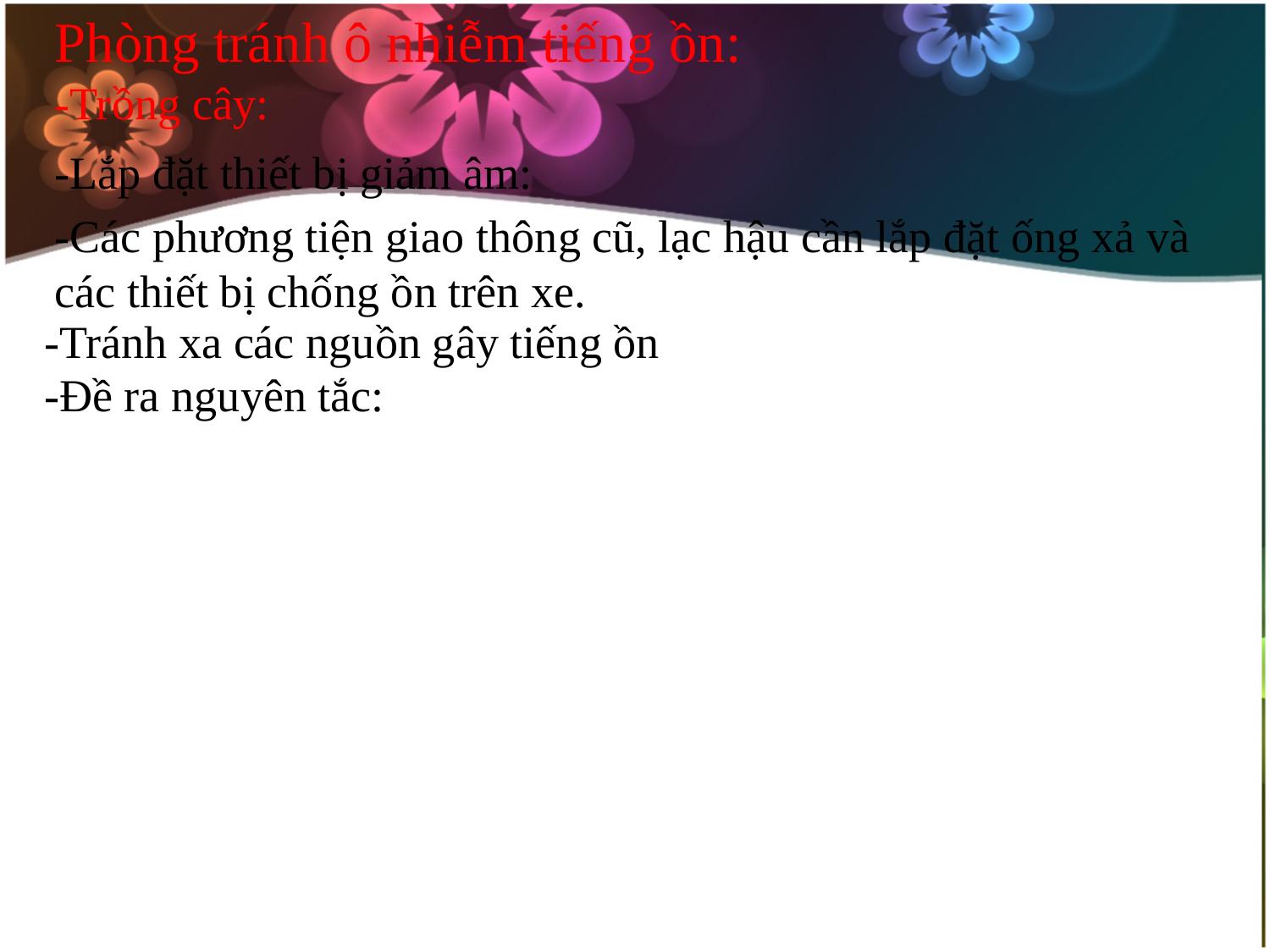

Phòng tránh ô nhiễm tiếng ồn:
-Trồng cây:
-Lắp đặt thiết bị giảm âm:
-Các phương tiện giao thông cũ, lạc hậu cần lắp đặt ống xả và các thiết bị chống ồn trên xe.
-Tránh xa các nguồn gây tiếng ồn
-Đề ra nguyên tắc: